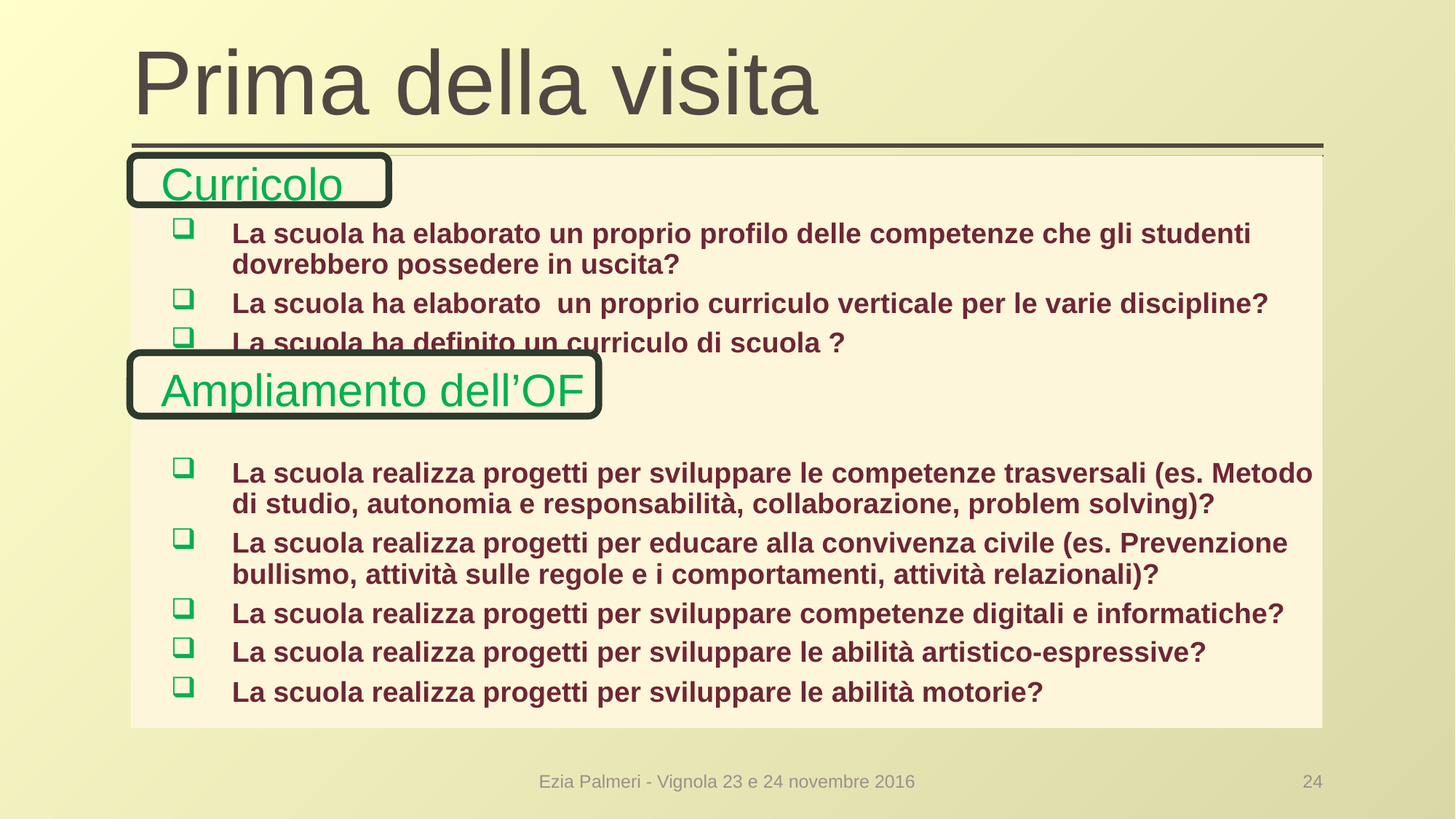

# Prima della visita

Curricolo
La scuola ha elaborato un proprio profilo delle competenze che gli studenti dovrebbero possedere in uscita?
La scuola ha elaborato  un proprio curriculo verticale per le varie discipline?
La scuola ha definito un curriculo di scuola ?
Ampliamento dell’OF

La scuola realizza progetti per sviluppare le competenze trasversali (es. Metodo di studio, autonomia e responsabilità, collaborazione, problem solving)?
La scuola realizza progetti per educare alla convivenza civile (es. Prevenzione bullismo, attività sulle regole e i comportamenti, attività relazionali)?
La scuola realizza progetti per sviluppare competenze digitali e informatiche?
La scuola realizza progetti per sviluppare le abilità artistico-espressive?
La scuola realizza progetti per sviluppare le abilità motorie?

Ezia Palmeri - Vignola 23 e 24 novembre 2016
24